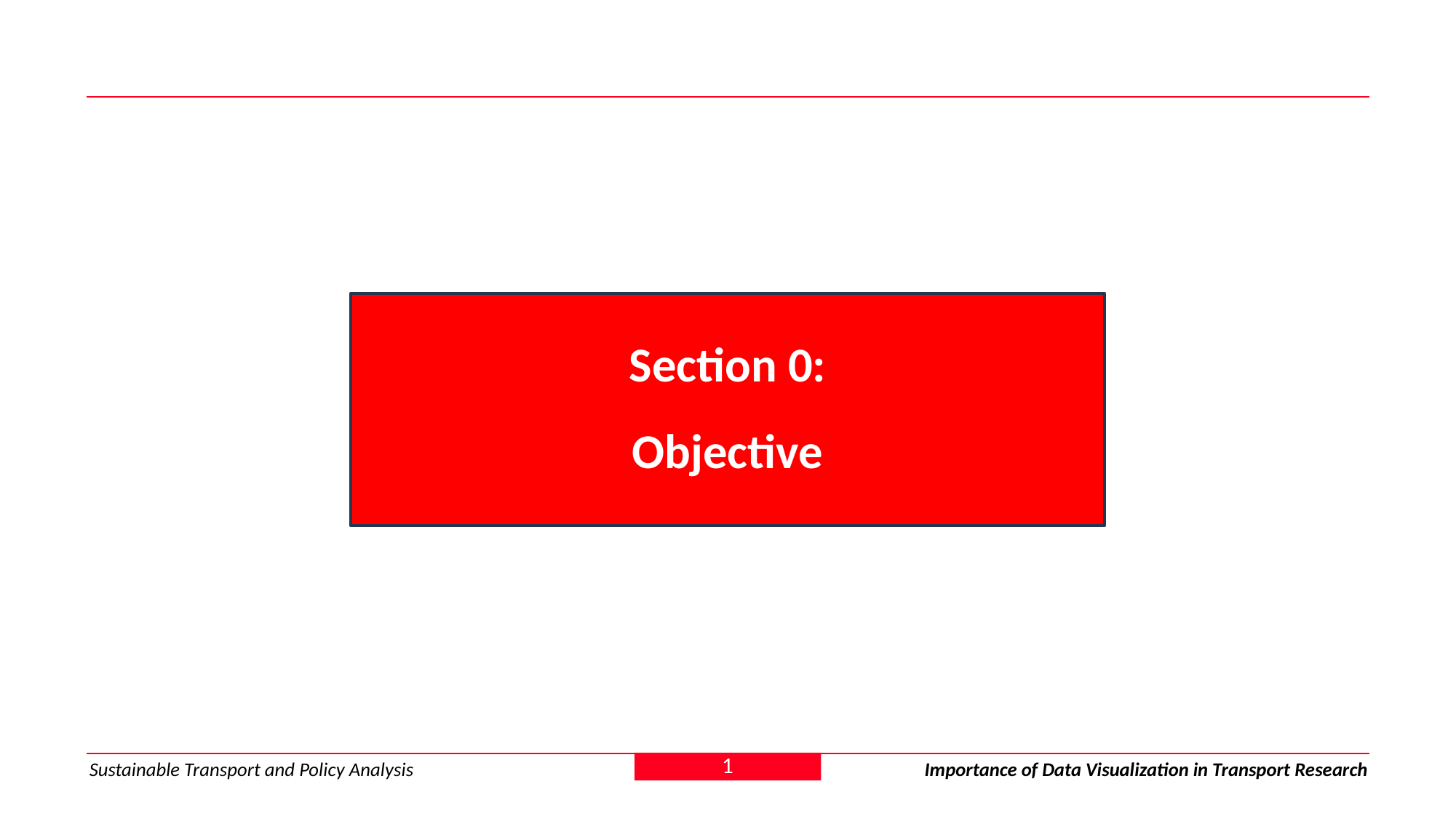

#
Section 0:
Objective
1
Sustainable Transport and Policy Analysis
Importance of Data Visualization in Transport Research